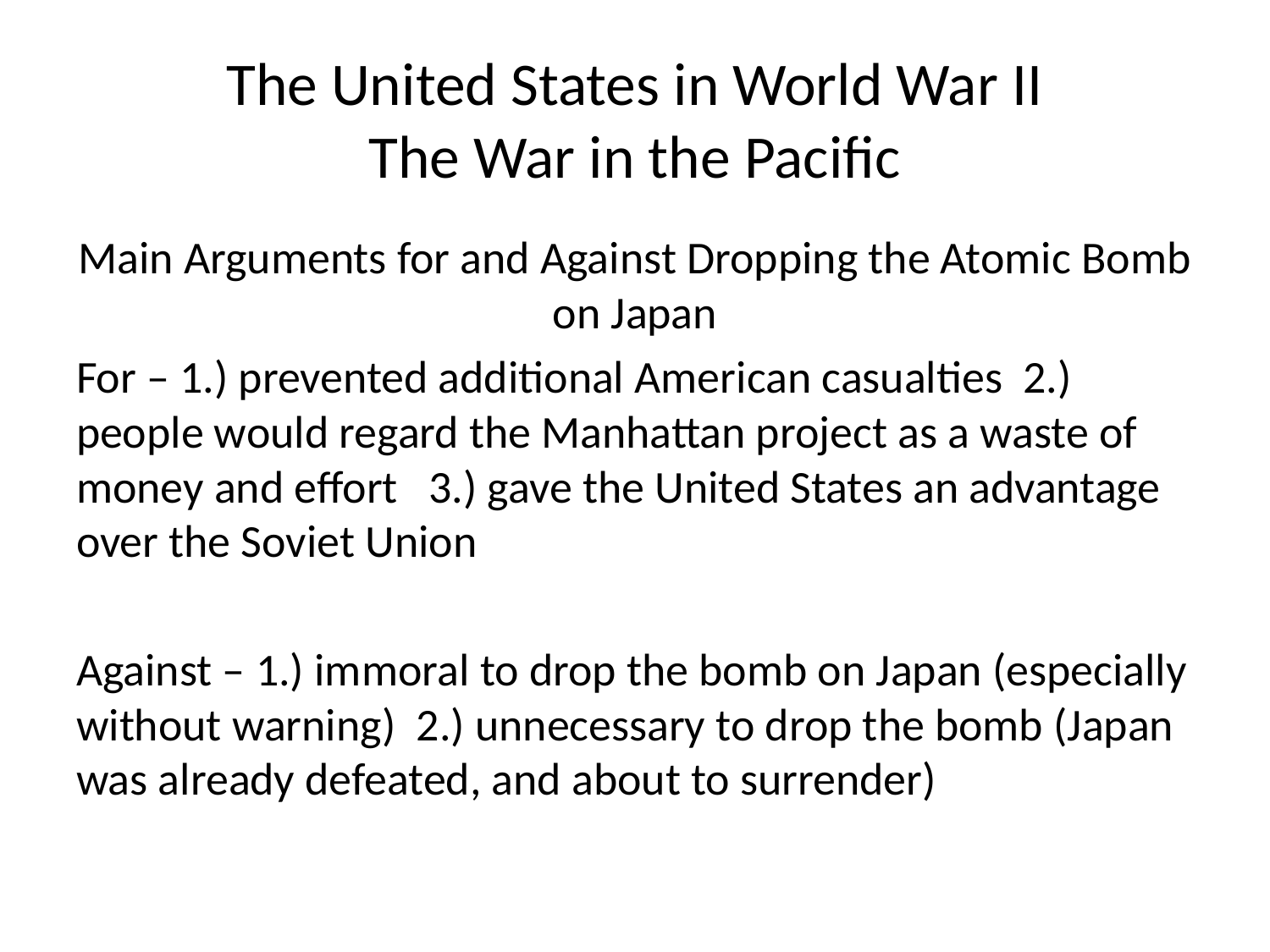

# The United States in World War II The War in the Pacific
Main Arguments for and Against Dropping the Atomic Bomb on Japan
For – 1.) prevented additional American casualties  2.) people would regard the Manhattan project as a waste of money and effort   3.) gave the United States an advantage over the Soviet Union

Against – 1.) immoral to drop the bomb on Japan (especially without warning)  2.) unnecessary to drop the bomb (Japan was already defeated, and about to surrender)